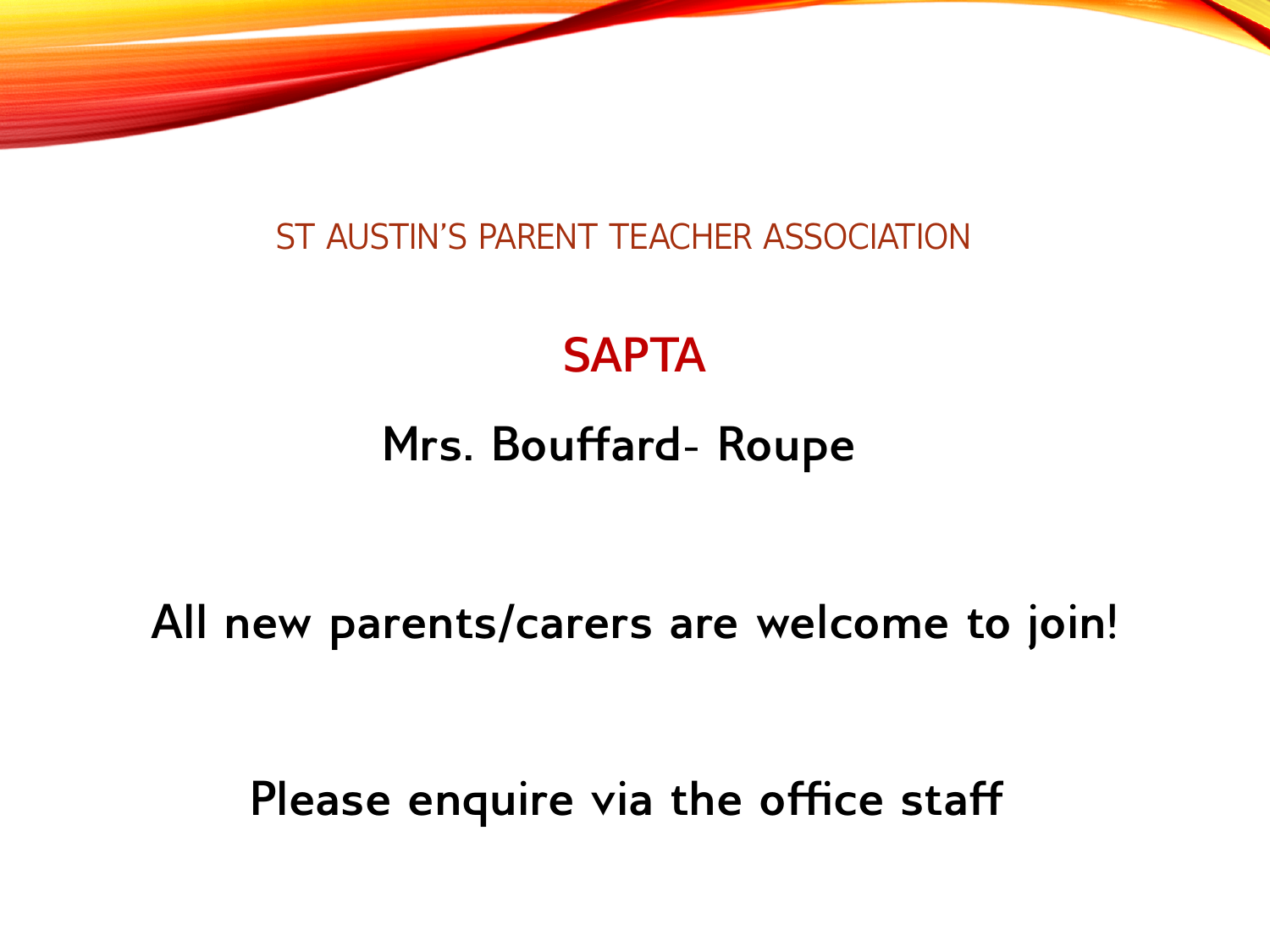

# St Austin’s Parent Teacher Association
SAPTA
Mrs. Bouffard- Roupe

All new parents/carers are welcome to join!

Please enquire via the office staff